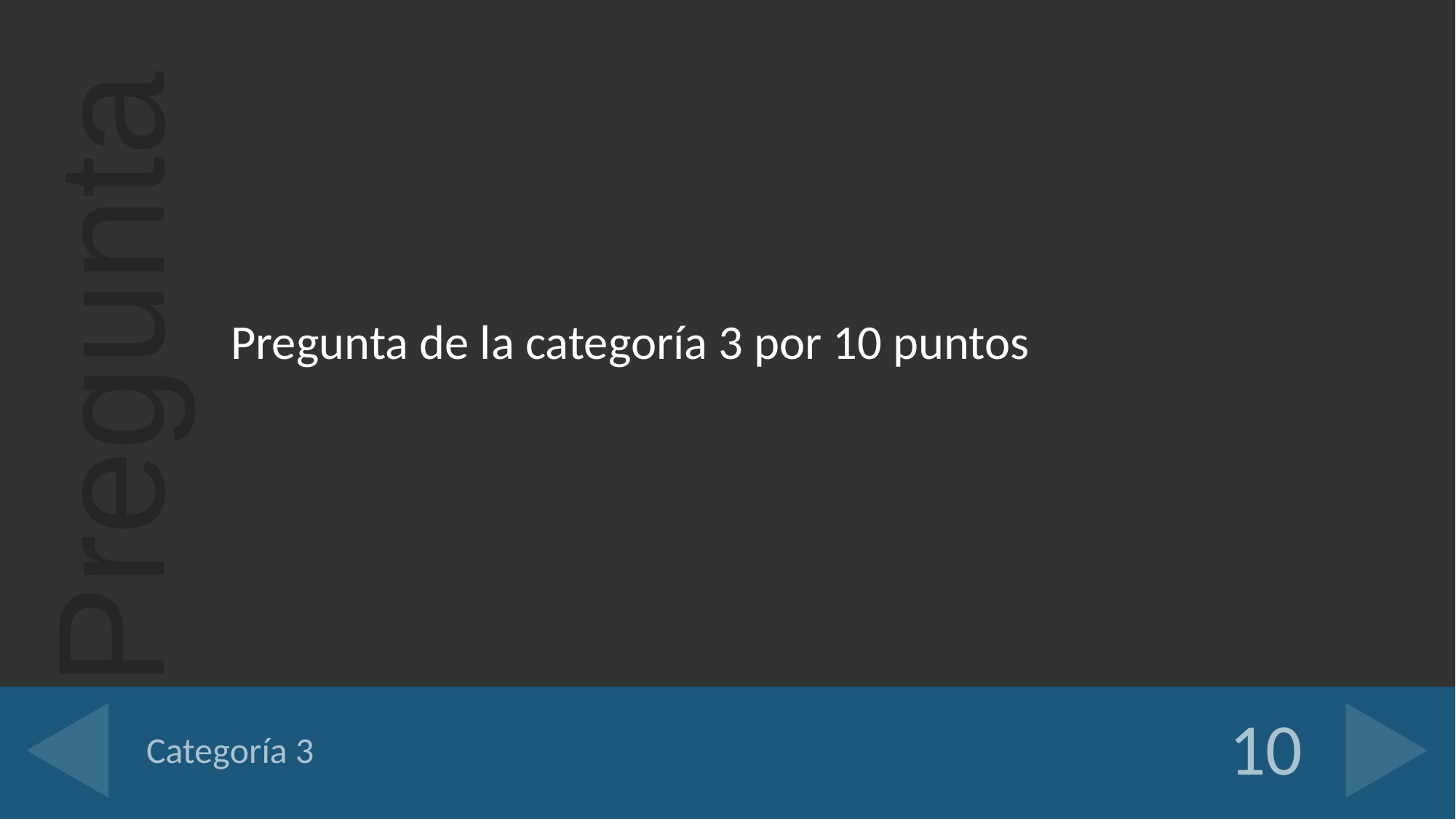

Pregunta de la categoría 3 por 10 puntos
# Categoría 3
10